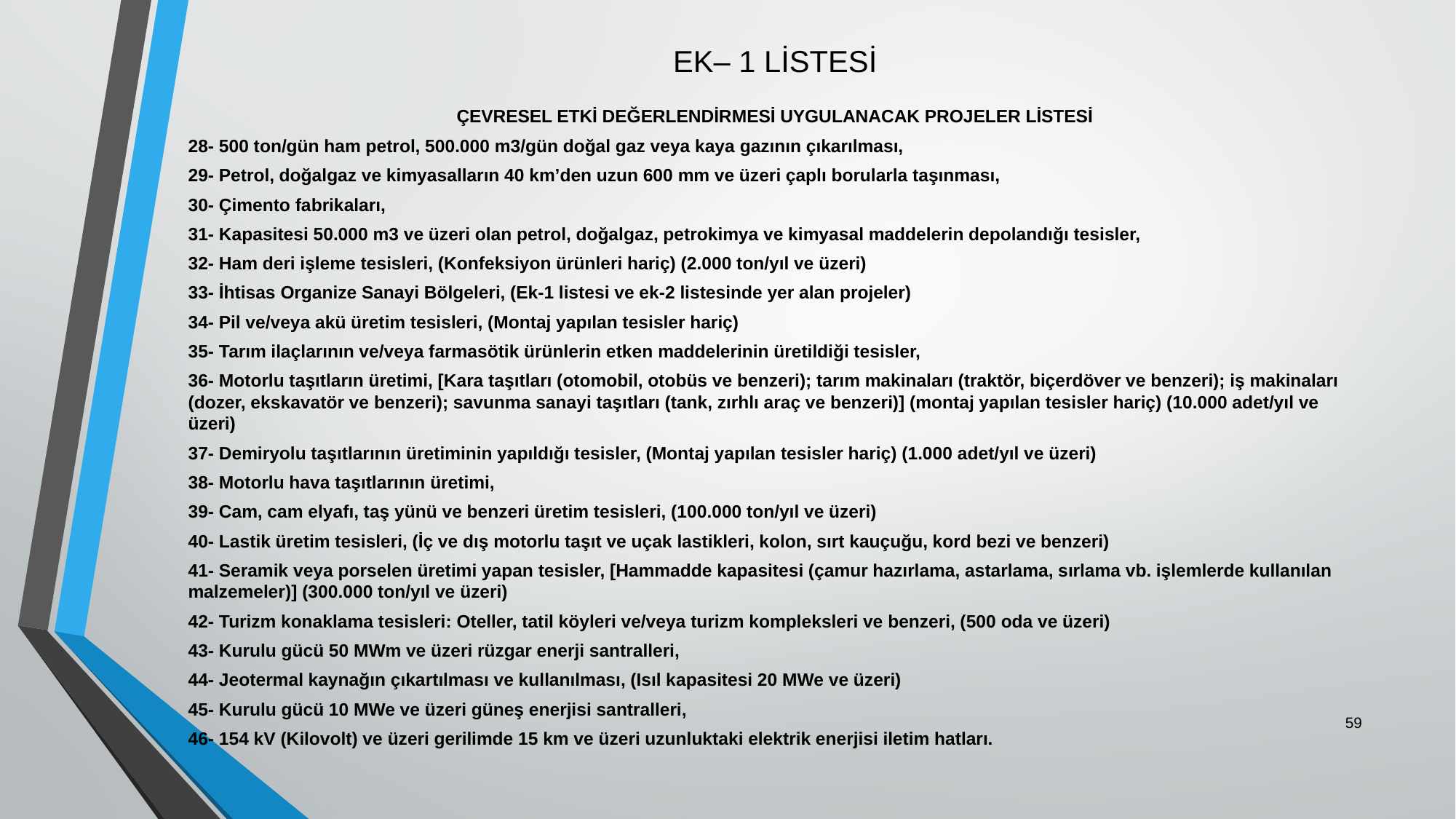

# EK– 1 LİSTESİ
ÇEVRESEL ETKİ DEĞERLENDİRMESİ UYGULANACAK PROJELER LİSTESİ
28- 500 ton/gün ham petrol, 500.000 m3/gün doğal gaz veya kaya gazının çıkarılması,
29- Petrol, doğalgaz ve kimyasalların 40 km’den uzun 600 mm ve üzeri çaplı borularla taşınması,
30- Çimento fabrikaları,
31- Kapasitesi 50.000 m3 ve üzeri olan petrol, doğalgaz, petrokimya ve kimyasal maddelerin depolandığı tesisler,
32- Ham deri işleme tesisleri, (Konfeksiyon ürünleri hariç) (2.000 ton/yıl ve üzeri)
33- İhtisas Organize Sanayi Bölgeleri, (Ek-1 listesi ve ek-2 listesinde yer alan projeler)
34- Pil ve/veya akü üretim tesisleri, (Montaj yapılan tesisler hariç)
35- Tarım ilaçlarının ve/veya farmasötik ürünlerin etken maddelerinin üretildiği tesisler,
36- Motorlu taşıtların üretimi, [Kara taşıtları (otomobil, otobüs ve benzeri); tarım makinaları (traktör, biçerdöver ve benzeri); iş makinaları (dozer, ekskavatör ve benzeri); savunma sanayi taşıtları (tank, zırhlı araç ve benzeri)] (montaj yapılan tesisler hariç) (10.000 adet/yıl ve üzeri)
37- Demiryolu taşıtlarının üretiminin yapıldığı tesisler, (Montaj yapılan tesisler hariç) (1.000 adet/yıl ve üzeri)
38- Motorlu hava taşıtlarının üretimi,
39- Cam, cam elyafı, taş yünü ve benzeri üretim tesisleri, (100.000 ton/yıl ve üzeri)
40- Lastik üretim tesisleri, (İç ve dış motorlu taşıt ve uçak lastikleri, kolon, sırt kauçuğu, kord bezi ve benzeri)
41- Seramik veya porselen üretimi yapan tesisler, [Hammadde kapasitesi (çamur hazırlama, astarlama, sırlama vb. işlemlerde kullanılan malzemeler)] (300.000 ton/yıl ve üzeri)
42- Turizm konaklama tesisleri: Oteller, tatil köyleri ve/veya turizm kompleksleri ve benzeri, (500 oda ve üzeri)
43- Kurulu gücü 50 MWm ve üzeri rüzgar enerji santralleri,
44- Jeotermal kaynağın çıkartılması ve kullanılması, (Isıl kapasitesi 20 MWe ve üzeri)
45- Kurulu gücü 10 MWe ve üzeri güneş enerjisi santralleri,
46- 154 kV (Kilovolt) ve üzeri gerilimde 15 km ve üzeri uzunluktaki elektrik enerjisi iletim hatları.

59